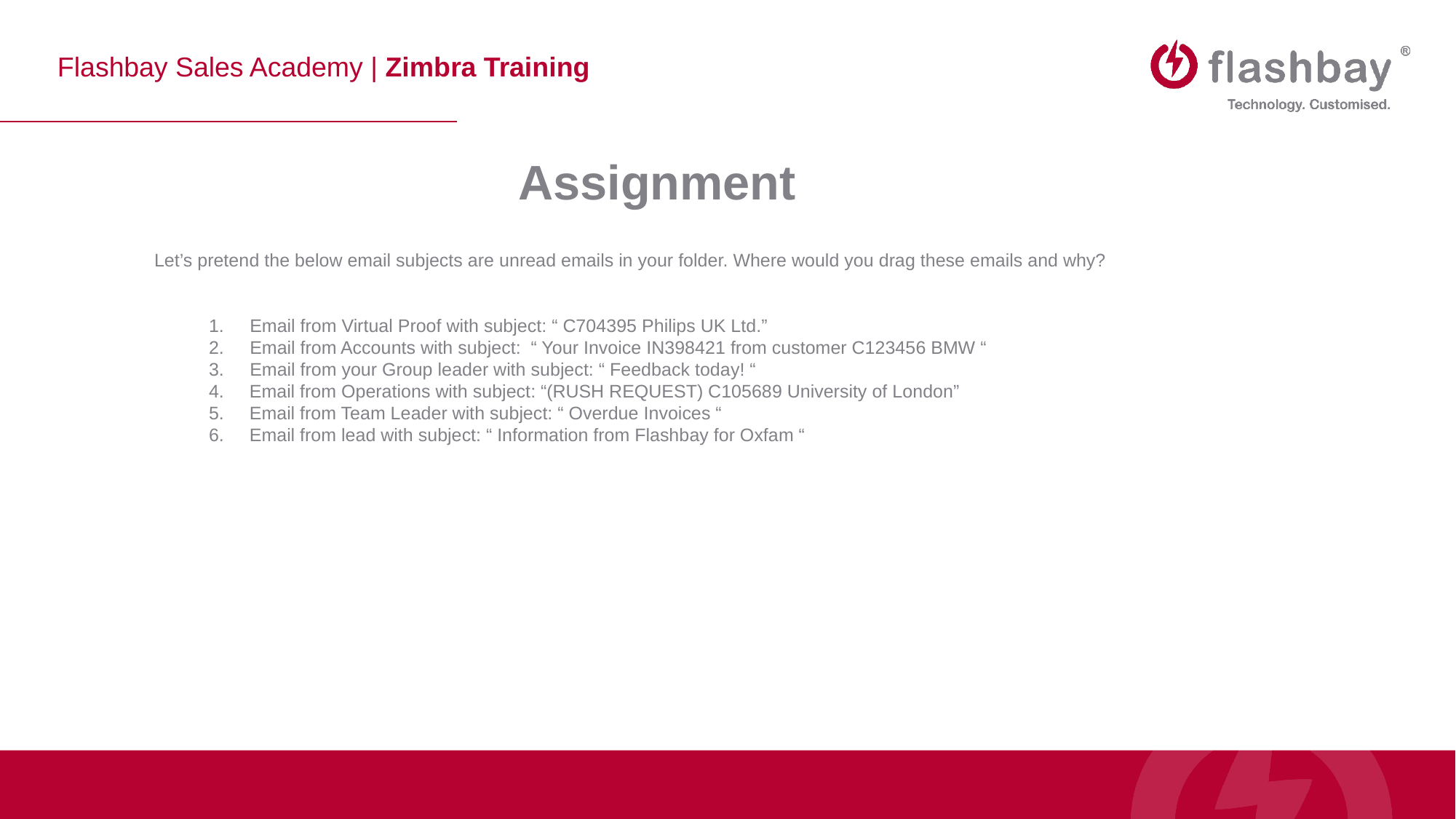

Assignment
Let’s pretend the below email subjects are unread emails in your folder. Where would you drag these emails and why?

Email from Virtual Proof with subject: “ C704395 Philips UK Ltd.”
Email from Accounts with subject:  “ Your Invoice IN398421 from customer C123456 BMW “
Email from your Group leader with subject: “ Feedback today! “
4.     Email from Operations with subject: “(RUSH REQUEST) C105689 University of London”
5.     Email from Team Leader with subject: “ Overdue Invoices “
6.     Email from lead with subject: “ Information from Flashbay for Oxfam “